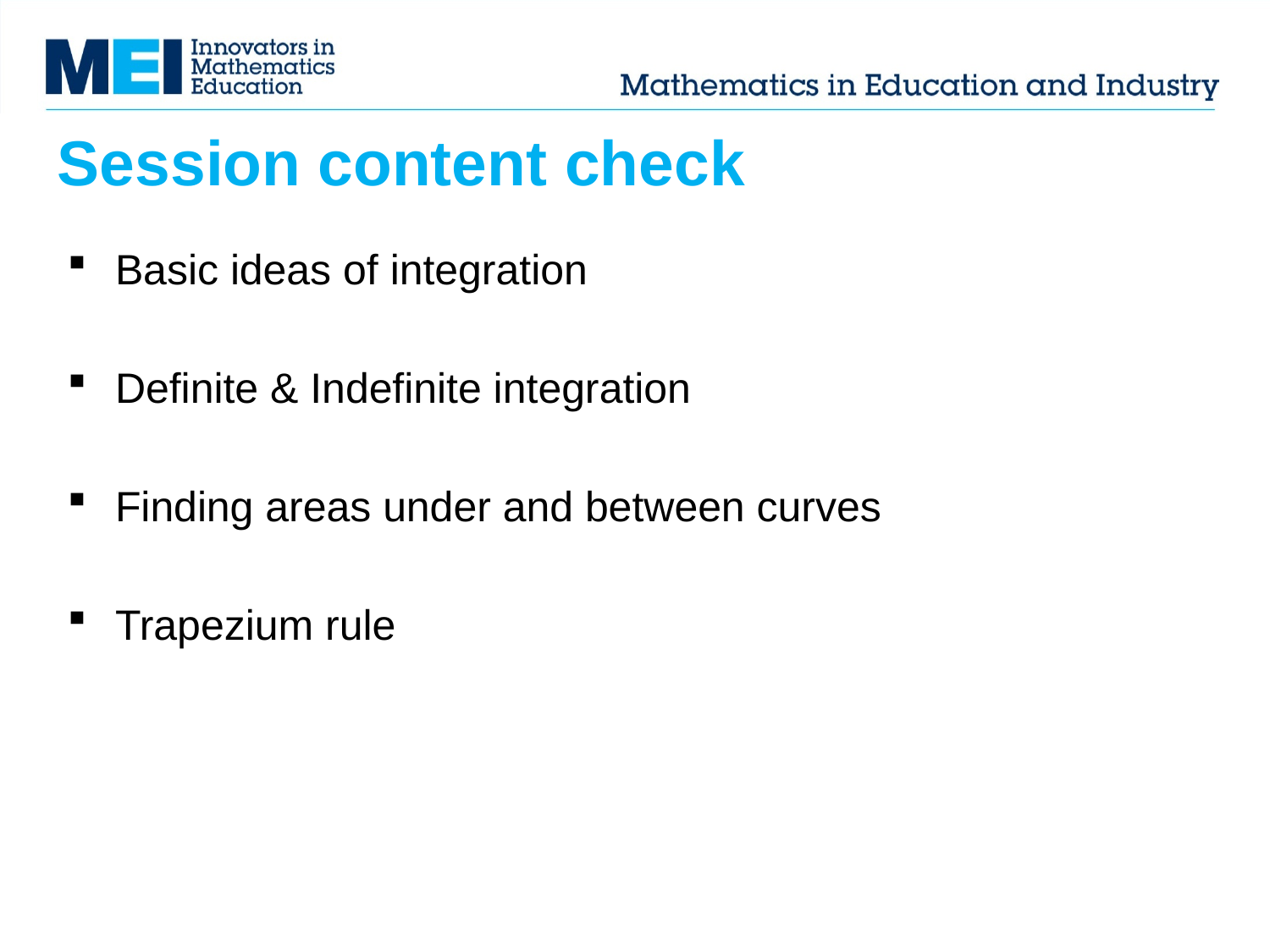

# Session content check
Basic ideas of integration

Definite & Indefinite integration

Finding areas under and between curves

Trapezium rule